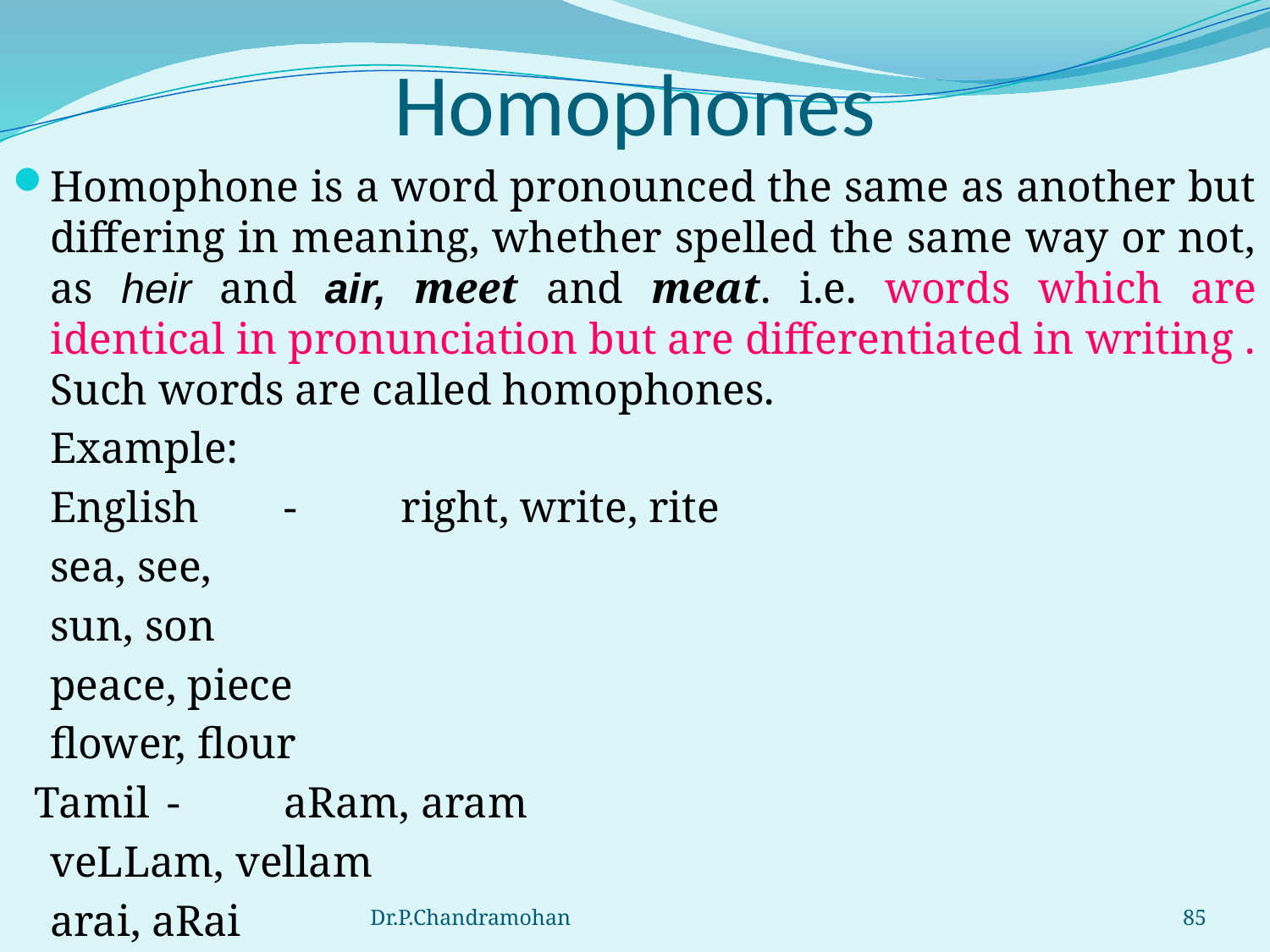

# Homophones
Homophone is a word pronounced the same as another but differing in meaning, whether spelled the same way or not, as heir and air, meet and meat. i.e. words which are identical in pronunciation but are differentiated in writing . Such words are called homophones.
	Example:
	English	-	right, write, rite
				sea, see,
				sun, son
				peace, piece
				flower, flour
  Tamil	-	aRam, aram
				veLLam, vellam
				arai, aRai

Dr.P.Chandramohan
85